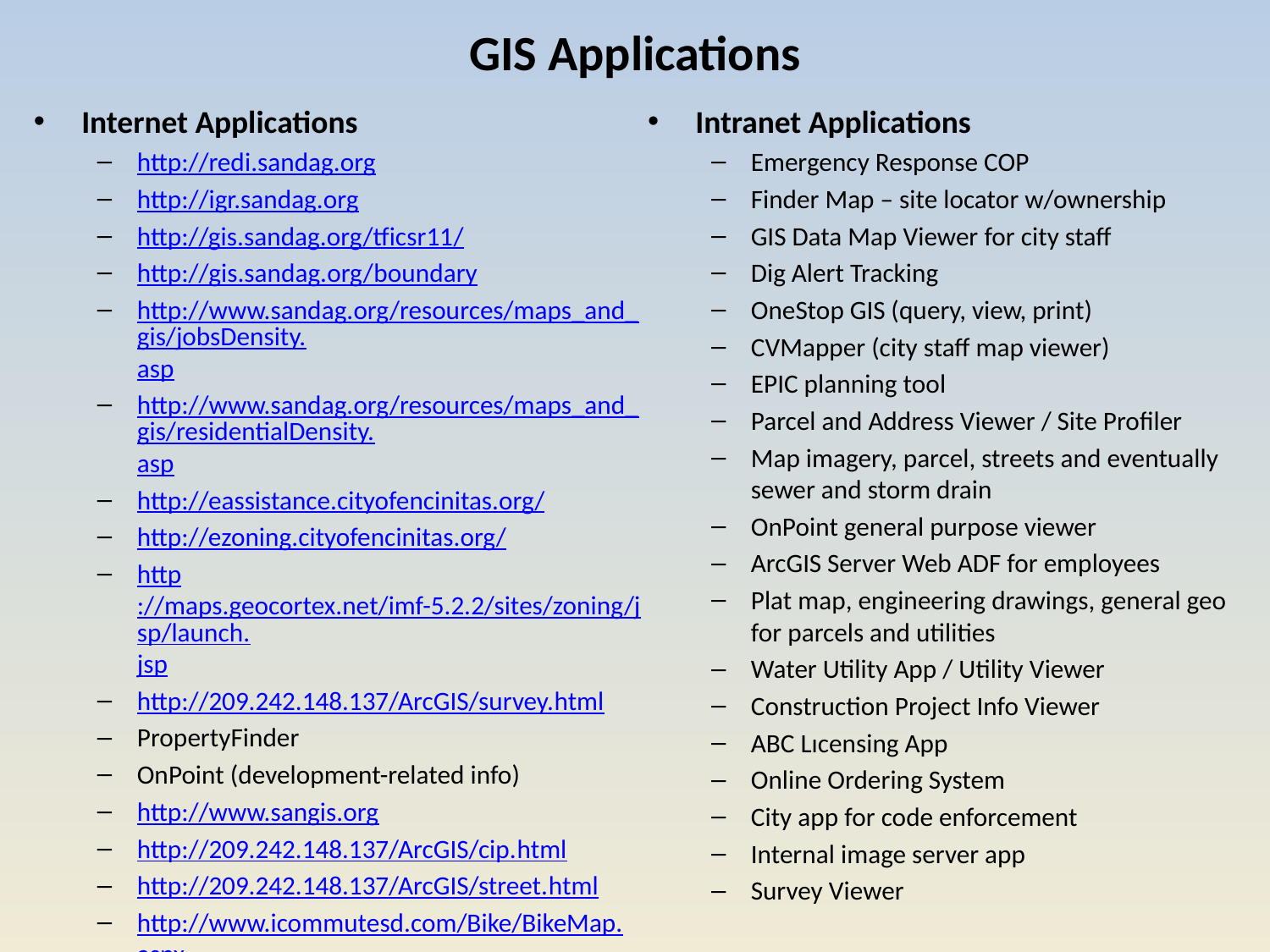

# GIS Applications
Internet Applications
http://redi.sandag.org
http://igr.sandag.org
http://gis.sandag.org/tficsr11/
http://gis.sandag.org/boundary
http://www.sandag.org/resources/maps_and_gis/jobsDensity.asp
http://www.sandag.org/resources/maps_and_gis/residentialDensity.asp
http://eassistance.cityofencinitas.org/
http://ezoning.cityofencinitas.org/
http://maps.geocortex.net/imf-5.2.2/sites/zoning/jsp/launch.jsp
http://209.242.148.137/ArcGIS/survey.html
PropertyFinder
OnPoint (development-related info)
http://www.sangis.org
http://209.242.148.137/ArcGIS/cip.html
http://209.242.148.137/ArcGIS/street.html
http://www.icommutesd.com/Bike/BikeMap.aspx

Intranet Applications
Emergency Response COP
Finder Map – site locator w/ownership
GIS Data Map Viewer for city staff
Dig Alert Tracking
OneStop GIS (query, view, print)
CVMapper (city staff map viewer)
EPIC planning tool
Parcel and Address Viewer / Site Profiler
Map imagery, parcel, streets and eventually sewer and storm drain
OnPoint general purpose viewer
ArcGIS Server Web ADF for employees
Plat map, engineering drawings, general geo for parcels and utilities
Water Utility App / Utility Viewer
Construction Project Info Viewer
ABC Lıcensing App
Online Ordering System
City app for code enforcement
Internal image server app
Survey Viewer